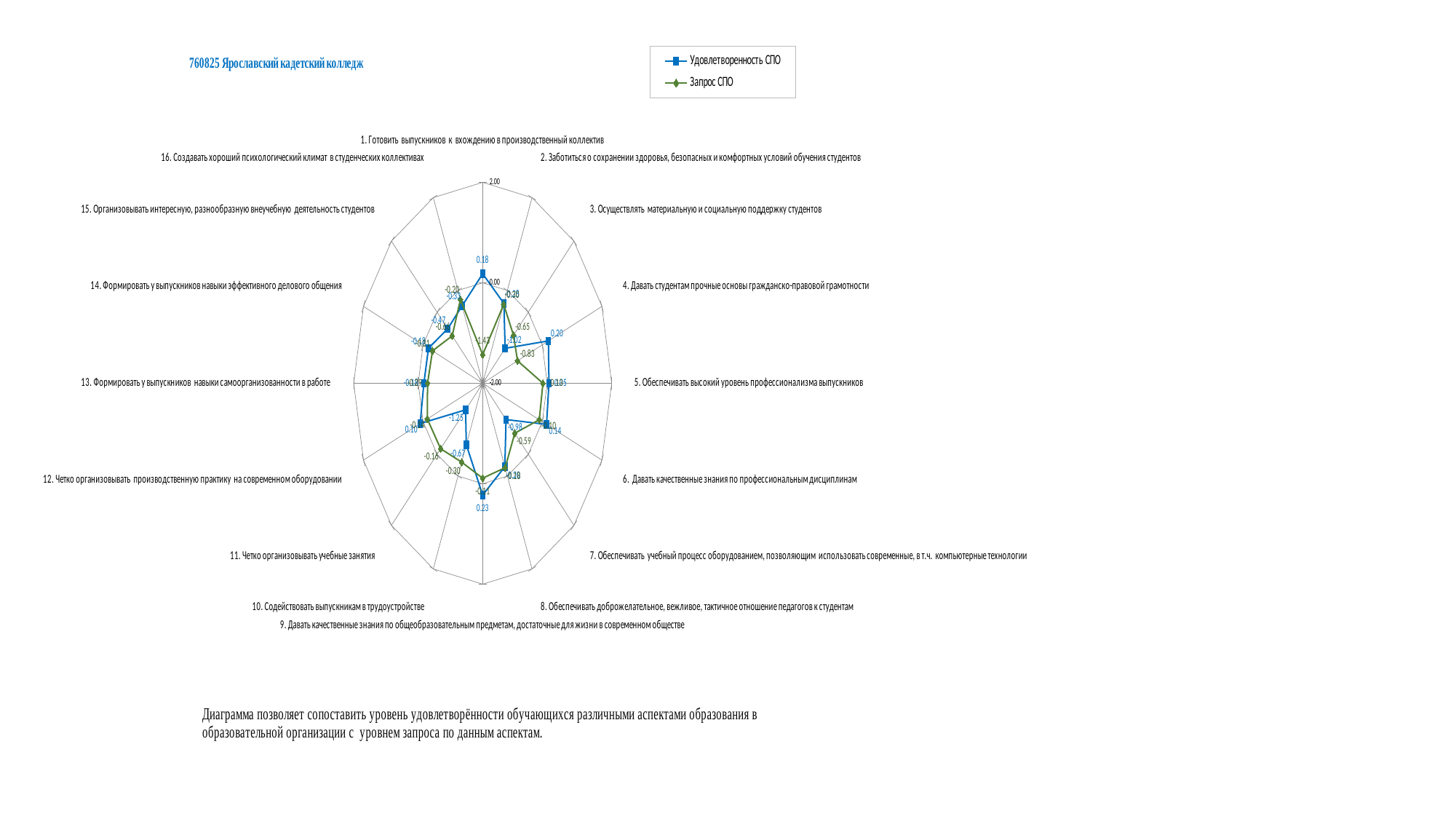

### Chart

| Category | Удовлетворенность СПО | Запрос СПО |
|---|---|---|
| 1. Готовить  выпускников  к  вхождению в производственный коллектив | 0.17973226915745036 | -1.4311555952495294 |
| 2. Заботиться о сохранении здоровья, безопасных и комфортных условий обучения студентов | -0.28006561754021797 | -0.2991037045556371 |
| 3. Осуществлять  материальную и социальную поддержку студентов | -1.0153773172987863 | -0.6474273632306816 |
| 4. Давать студентам прочные основы гражданско-правовой грамотности | 0.20461310718221584 | -0.8295056393562721 |
| 5. Обеспечивать высокий уровень профессионализма выпускников | 0.054111682507976135 | -0.1328583220061849 |
| 6.  Давать качественные знания по профессиональным дисциплинам | 0.14290862888079744 | -0.1011925348539066 |
| 7. Обеспечивать  учебный процесс оборудованием, позволяющим  использовать современные, в т.ч.  компьютерные технологии | -0.977226698994148 | -0.5920122357141958 |
| 8. Обеспечивать доброжелательное, вежливое, тактичное отношение педагогов к студентам | -0.2031008919169539 | -0.18035700273459981 |
| 9. Давать качественные знания по общеобразовательным предметам, достаточные для жизни в современном обществе | 0.22665042086130377 | -0.10910898164197576 |
| 10. Содействовать выпускникам в трудоустройстве | -0.6745098363595043 | -0.2991037045556371 |
| 11. Четко организовывать учебные занятия | -1.2509159172665705 | -0.15660766237039236 |
| 12. Четко организовывать  производственную практику  на современном оборудовании | 0.09854814616820687 | -0.14077476879425405 |
| 13. Формировать у выпускников  навыки самоорганизованности в работе | -0.17570827405347827 | -0.291187257767568 |
| 14. Формировать у выпускников навыки эффективного делового общения | -0.18054226544116442 | -0.31493659813177544 |
| 15. Организовывать интересную, разнообразную внеучебную  деятельность студентов | -0.4651790524444732 | -0.6632602568068199 |
| 16. Создавать хороший психологический климат  в студенческих коллективах | -0.33181776063175333 | -0.19618989631073813 |